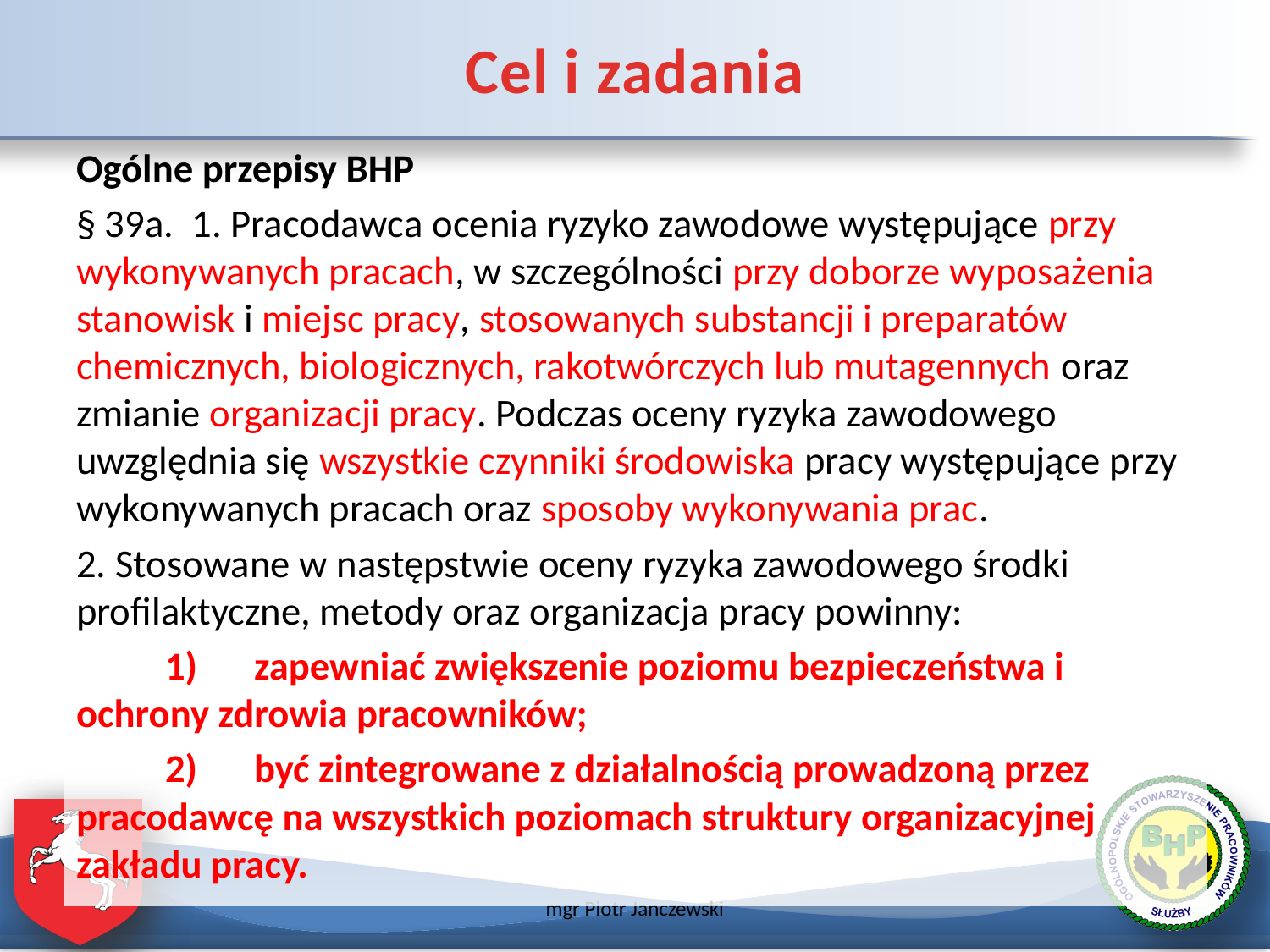

# Cel i zadania
Ogólne przepisy BHP
§ 39a.  1. Pracodawca ocenia ryzyko zawodowe występujące przy wykonywanych pracach, w szczególności przy doborze wyposażenia stanowisk i miejsc pracy, stosowanych substancji i preparatów chemicznych, biologicznych, rakotwórczych lub mutagennych oraz zmianie organizacji pracy. Podczas oceny ryzyka zawodowego uwzględnia się wszystkie czynniki środowiska pracy występujące przy wykonywanych pracach oraz sposoby wykonywania prac.
2. Stosowane w następstwie oceny ryzyka zawodowego środki profilaktyczne, metody oraz organizacja pracy powinny:
	1)	zapewniać zwiększenie poziomu bezpieczeństwa i ochrony zdrowia pracowników;
	2)	być zintegrowane z działalnością prowadzoną przez pracodawcę na wszystkich poziomach struktury organizacyjnej zakładu pracy.
mgr Piotr Janczewski